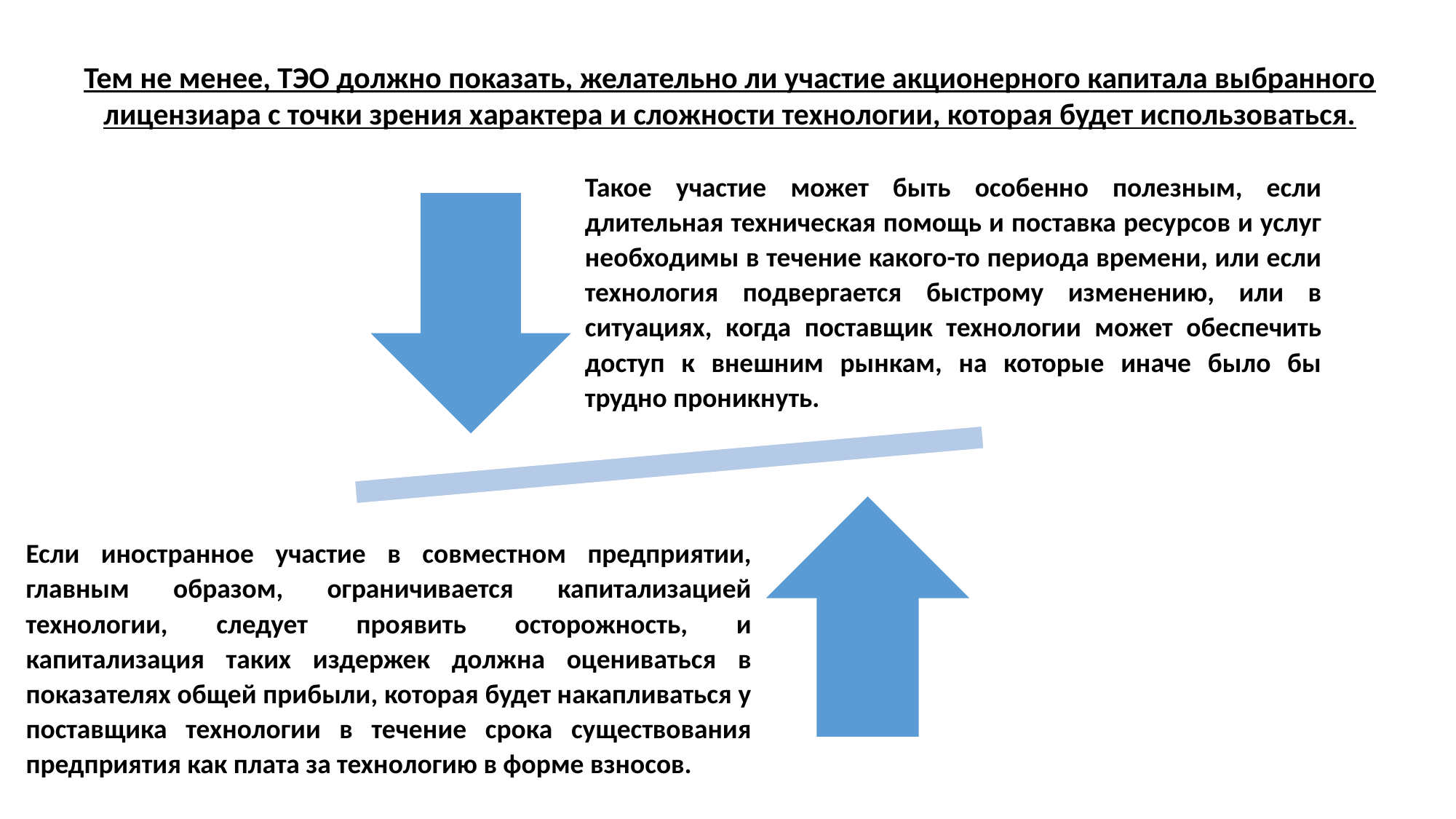

Тем не менее, ТЭО должно показать, желательно ли участие акционерного капитала выбранного лицензиара с точки зрения характера и сложности технологии, которая будет использоваться.

Такое участие может быть особенно полезным, если длительная техническая помощь и поставка ресурсов и услуг необходимы в течение какого-то периода времени, или если технология подвергается быстрому изменению, или в ситуациях, когда поставщик технологии может обеспечить доступ к внешним рынкам, на которые иначе было бы трудно проникнуть.
Если иностранное участие в совместном предприятии, главным образом, ограничивается капитализацией технологии, следует проявить осторожность, и капитализация таких издержек должна оцениваться в показателях общей прибыли, которая будет накапливаться у поставщика технологии в течение срока существования предприятия как плата за технологию в форме взносов.